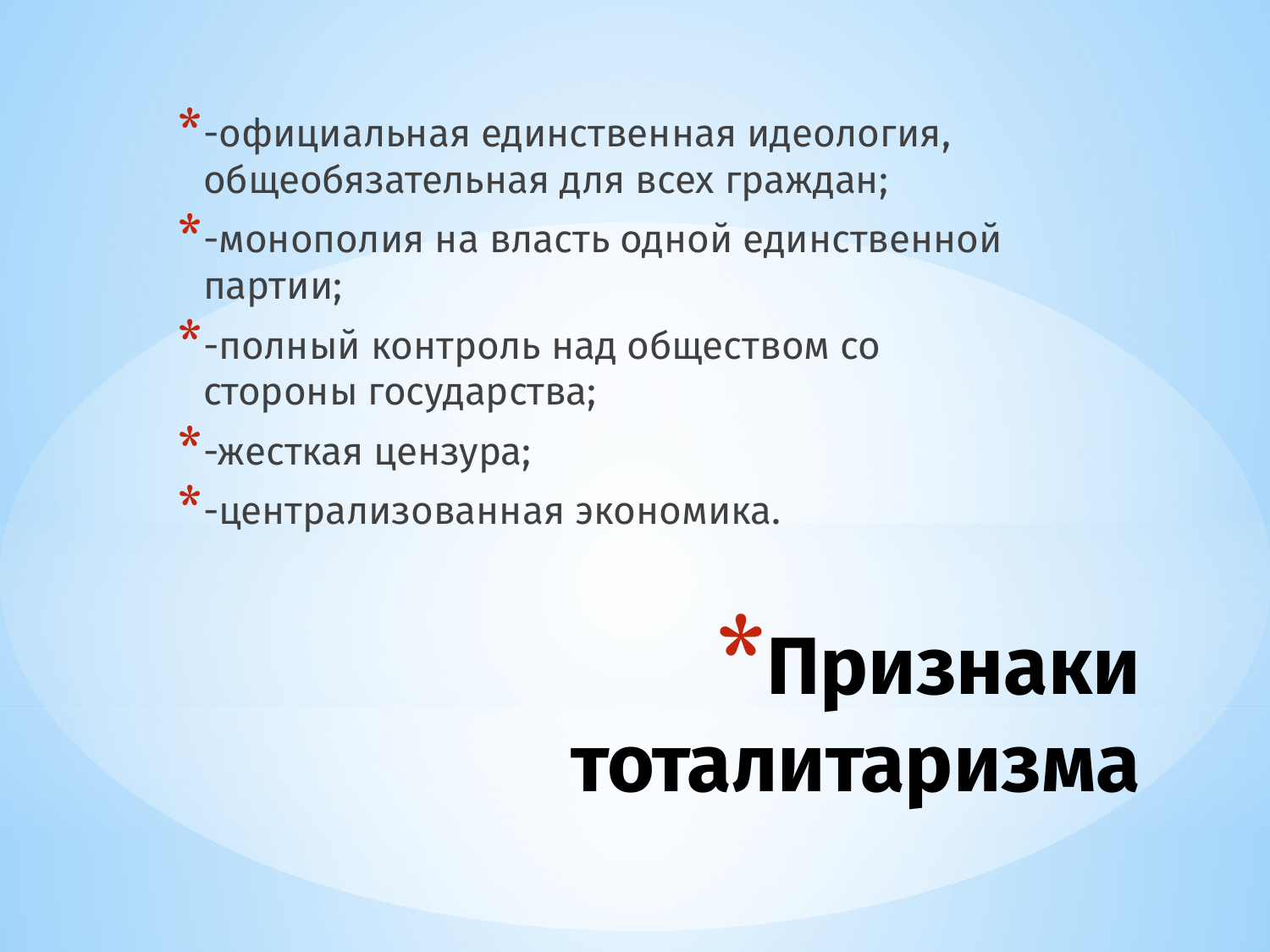

-официальная единственная идеология, общеобязательная для всех граждан;
-монополия на власть одной единственной партии;
-полный контроль над обществом со стороны государства;
-жесткая цензура;
-централизованная экономика.
# Признаки тоталитаризма